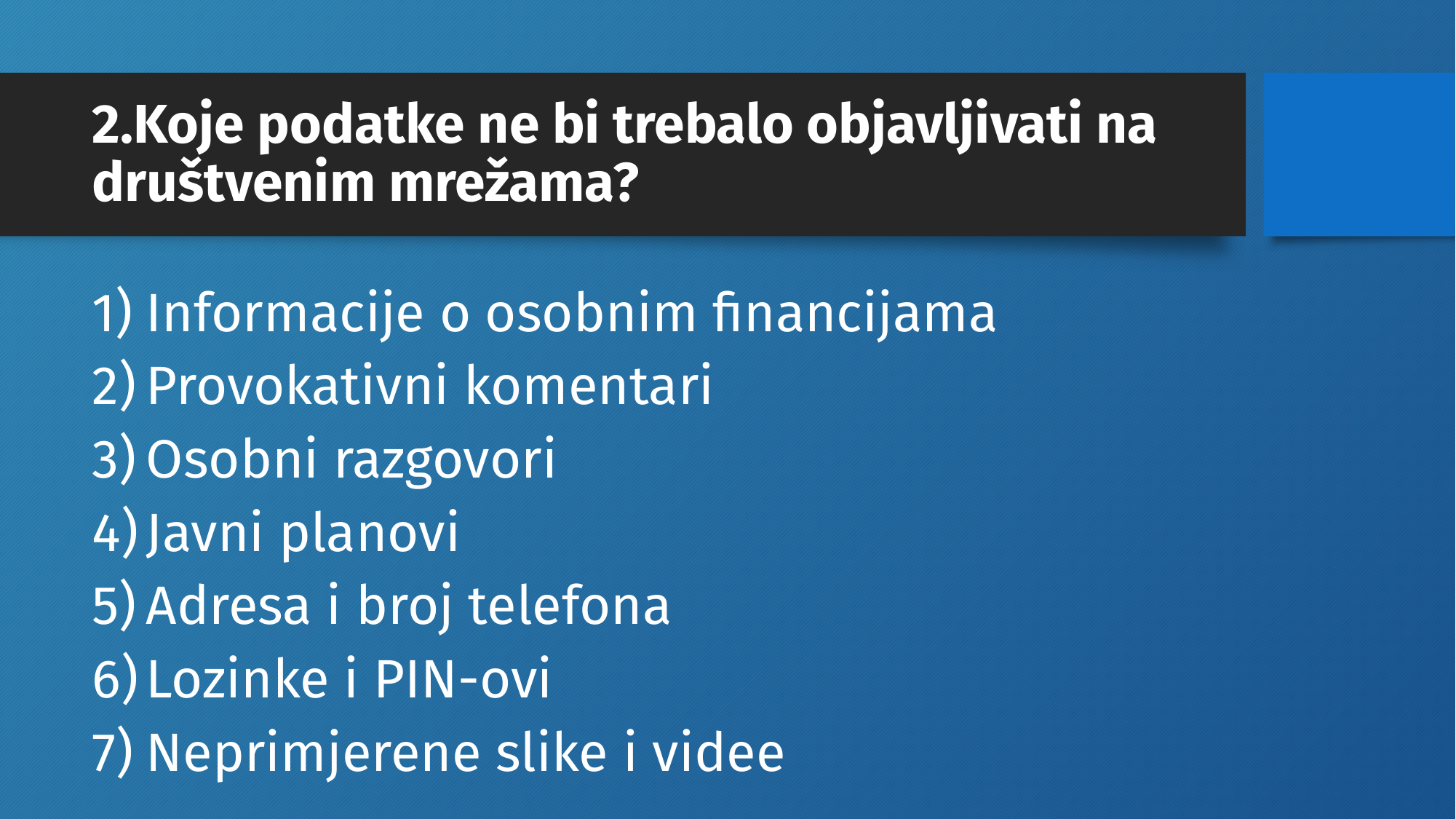

# 2.Koje podatke ne bi trebalo objavljivati na društvenim mrežama?
Informacije o osobnim financijama
Provokativni komentari
Osobni razgovori
Javni planovi
Adresa i broj telefona
Lozinke i PIN-ovi
Neprimjerene slike i videe